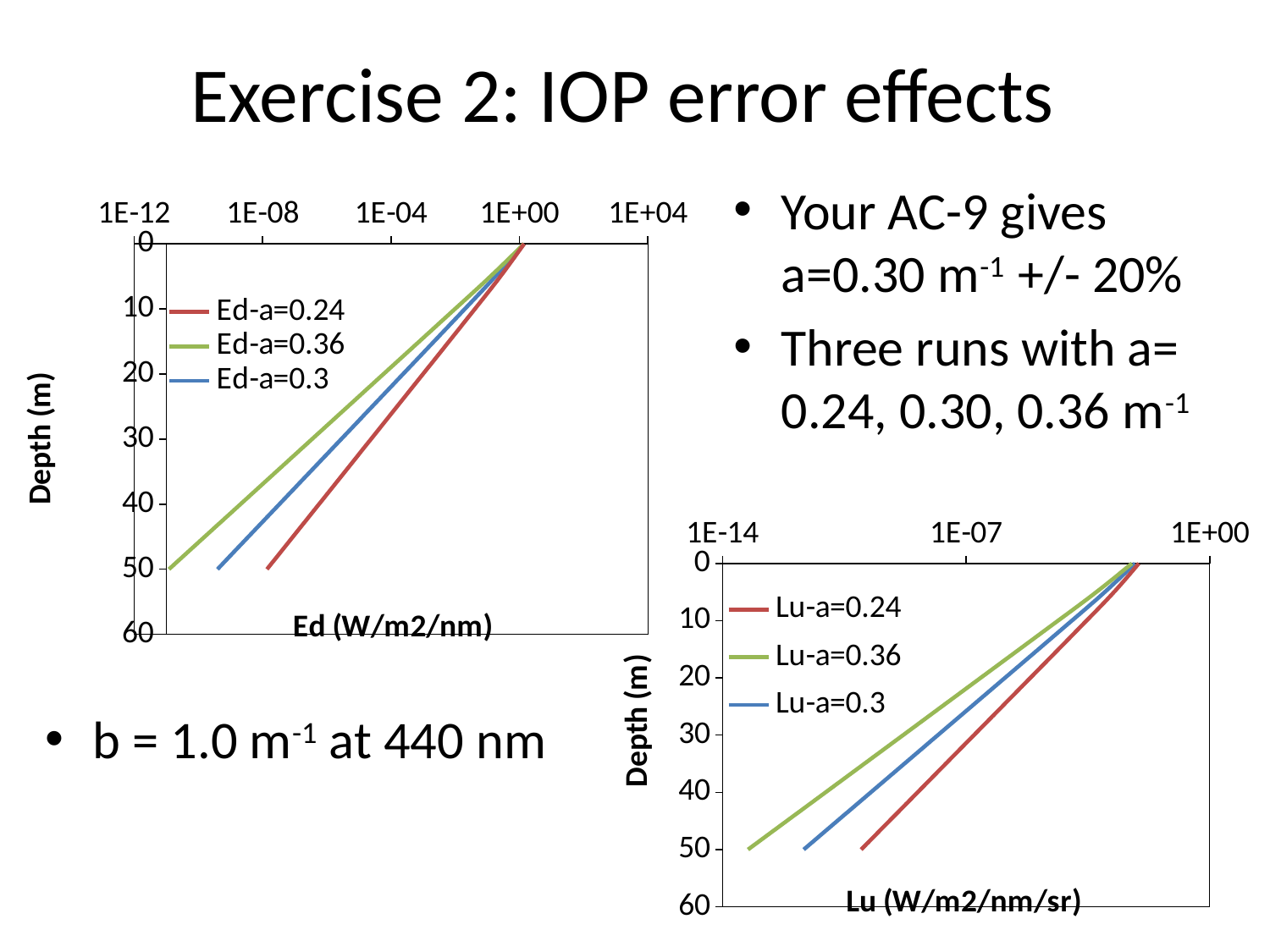

# Exercise 2: IOP error effects

### Chart

| Category |  |  |  |
|---|---|---|---|
Your AC-9 gives a=0.30 m-1  +/- 20%
Three runs with a= 0.24, 0.30, 0.36 m-1

### Chart

| Category |  |  |  |
|---|---|---|---|
b = 1.0 m-1 at 440 nm